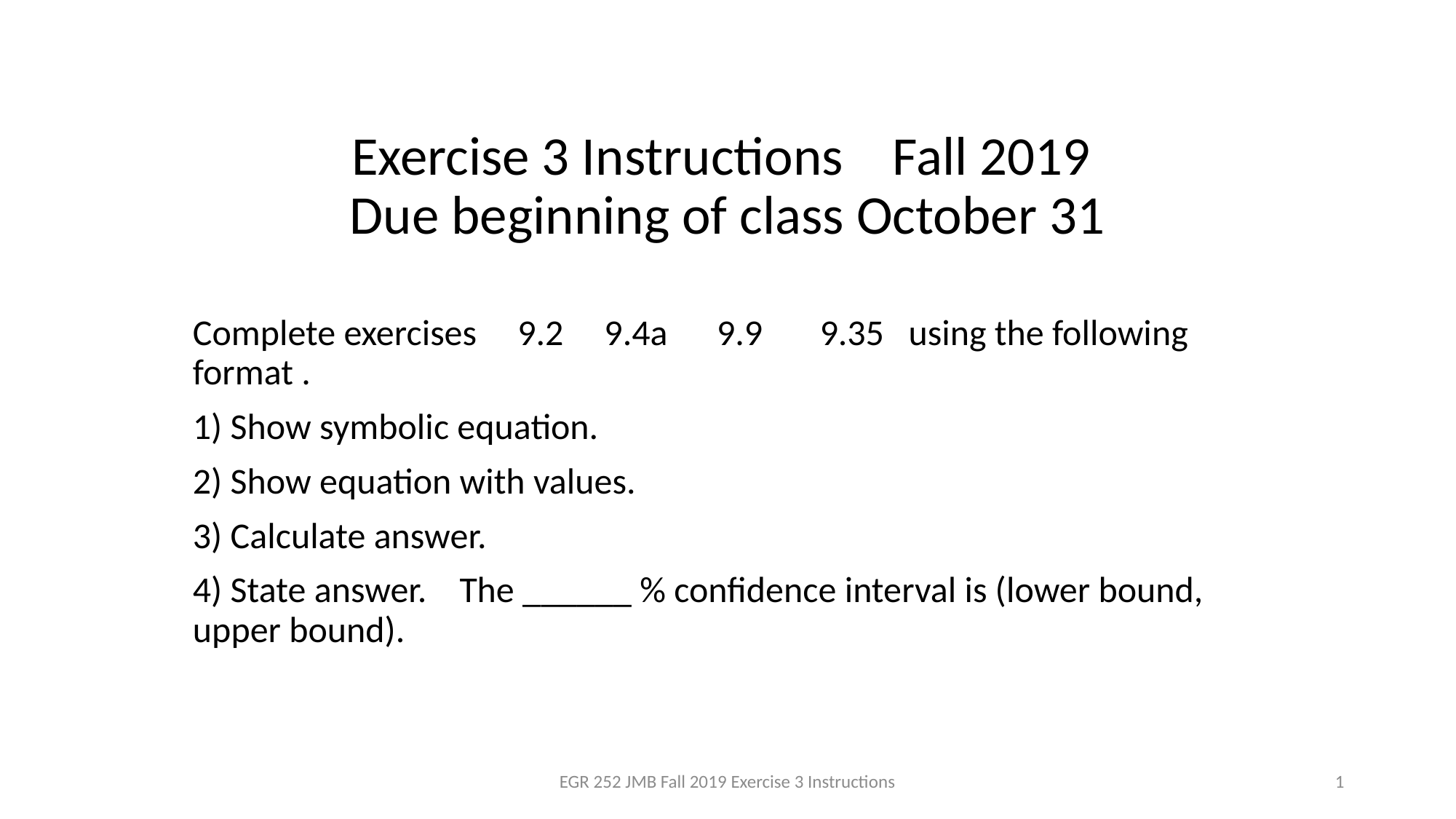

# Exercise 3 Instructions    Fall 2019 Due beginning of class October 31
Complete exercises     9.2     9.4a      9.9       9.35   using the following format .
1) Show symbolic equation.
2) Show equation with values.
3) Calculate answer.
4) State answer.    The ______ % confidence interval is (lower bound, upper bound).
EGR 252 JMB Fall 2019 Exercise 3 Instructions
1